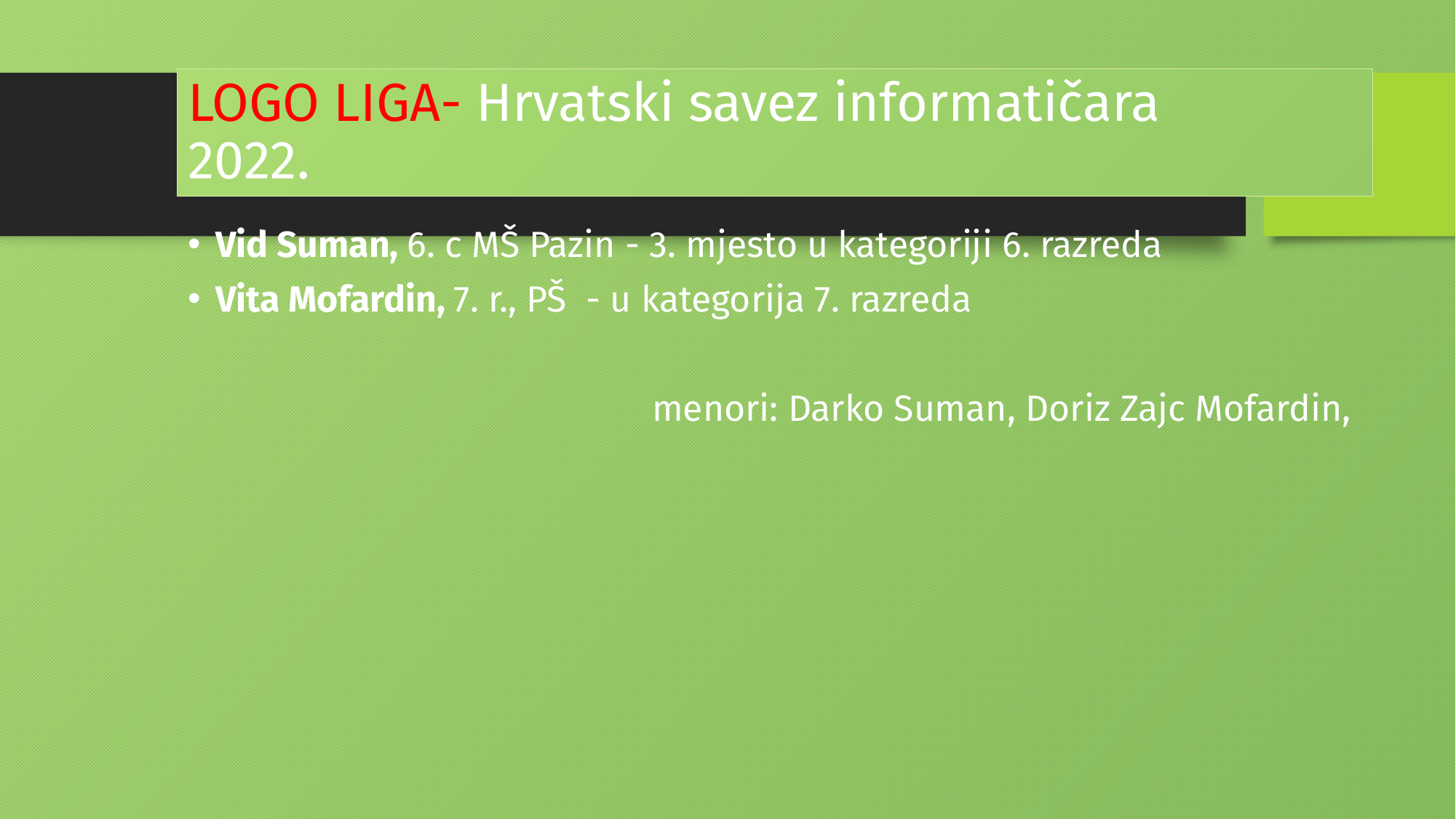

# LOGO LIGA- Hrvatski savez informatičara 2022.
Vid Suman, 6. c MŠ Pazin - 3. mjesto u kategoriji 6. razreda
Vita Mofardin, 7. r., PŠ  - u kategorija 7. razreda

					menori: Darko Suman, Doriz Zajc Mofardin,